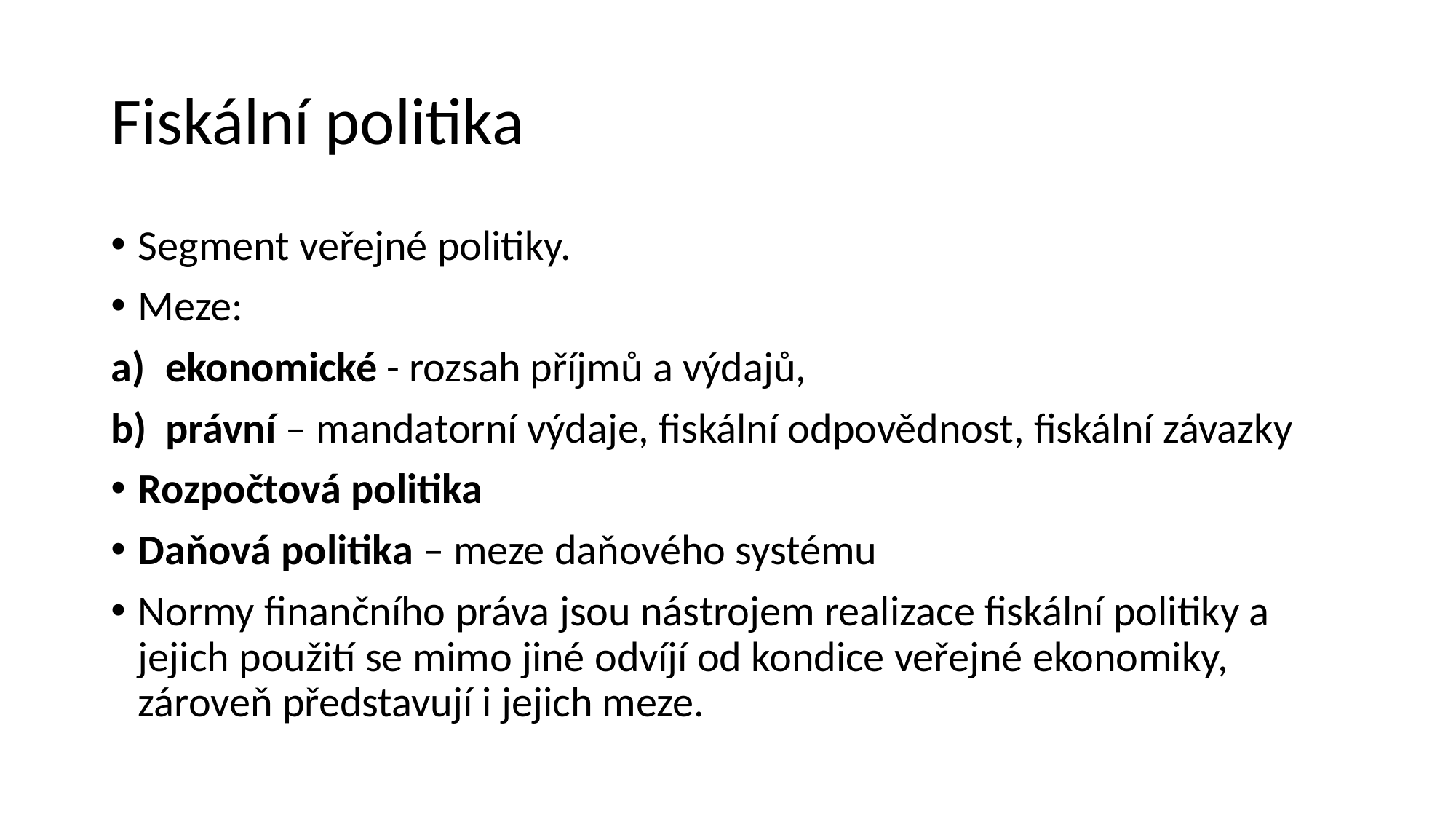

# Fiskální politika
Segment veřejné politiky.
Meze:
ekonomické - rozsah příjmů a výdajů,
právní – mandatorní výdaje, fiskální odpovědnost, fiskální závazky
Rozpočtová politika
Daňová politika – meze daňového systému
Normy finančního práva jsou nástrojem realizace fiskální politiky a jejich použití se mimo jiné odvíjí od kondice veřejné ekonomiky, zároveň představují i jejich meze.